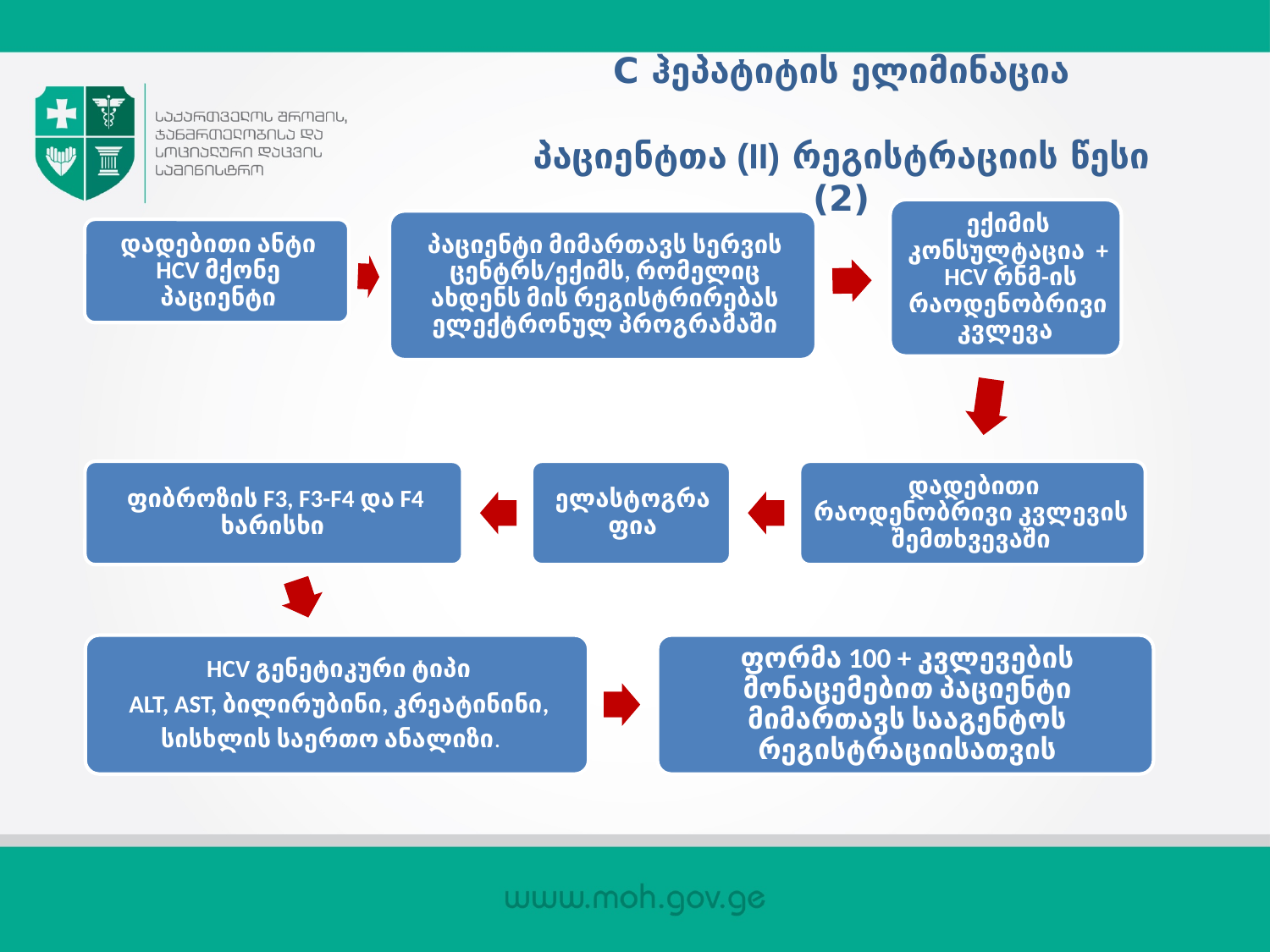

C ჰეპატიტის ელიმინაცია
პაციენტთა (II) რეგისტრაციის წესი (2)

დადებითი ანტი HCV მქონე პაციენტი

პაციენტი მიმართავს სერვის ცენტრს/ექიმს, რომელიც ახდენს მის რეგისტრირებას ელექტრონულ პროგრამაში

ექიმის კონსულტაცია  +  HCV რნმ-ის რაოდენობრივი კვლევა

დადებითი რაოდენობრივი კვლევის  შემთხვევაში

ელასტოგრაფია

ფიბროზის F3, F3-F4 და F4 ხარისხი

HCV გენეტიკური ტიპი
ALT, AST, ბილირუბინი, კრეატინინი,
სისხლის საერთო ანალიზი.

ფორმა 100 + კვლევების მონაცემებით პაციენტი მიმართავს სააგენტოს რეგისტრაციისათვის